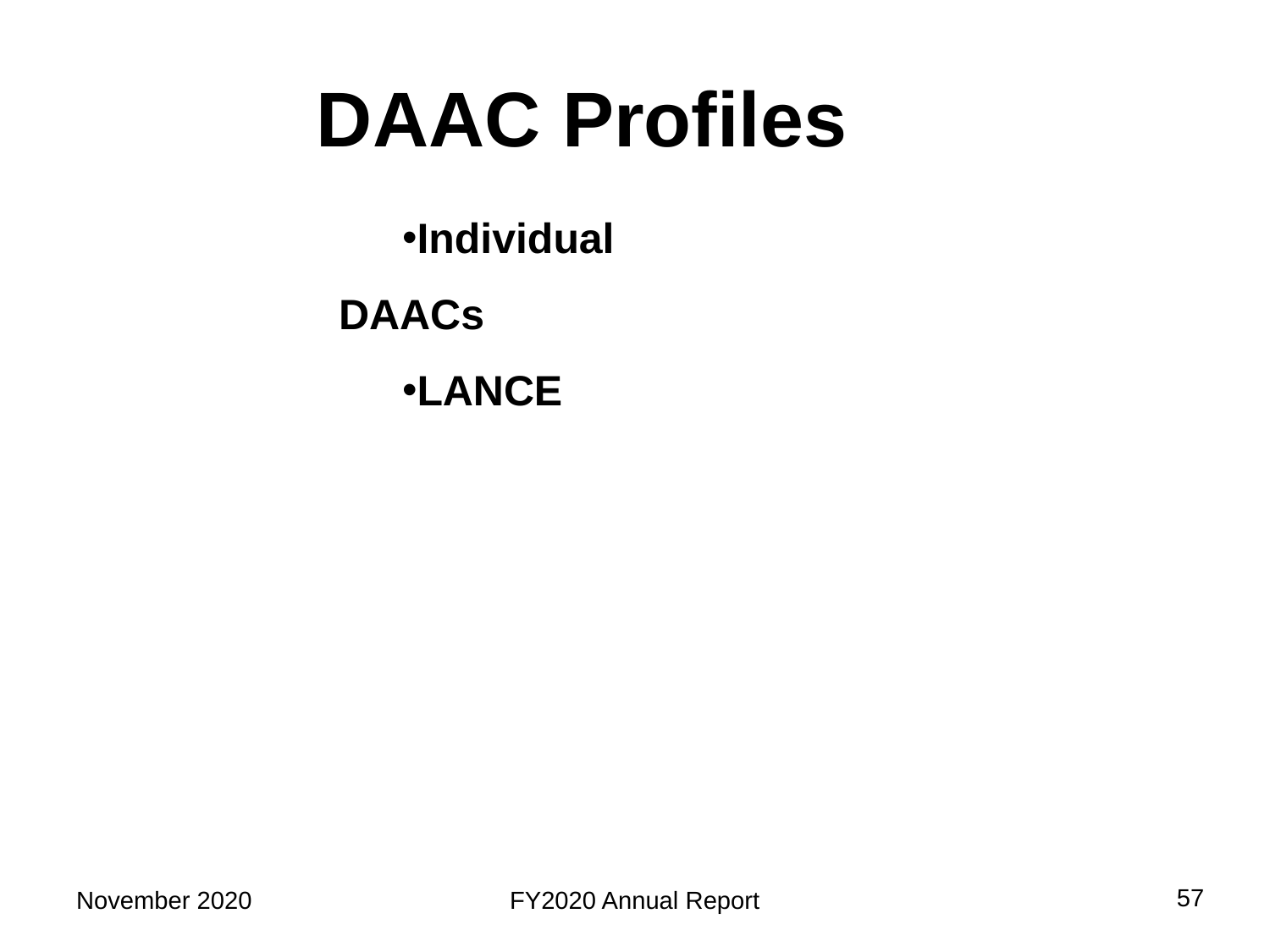

DAAC Profiles
Individual DAACs
LANCE
57
November 2020
FY2020 Annual Report